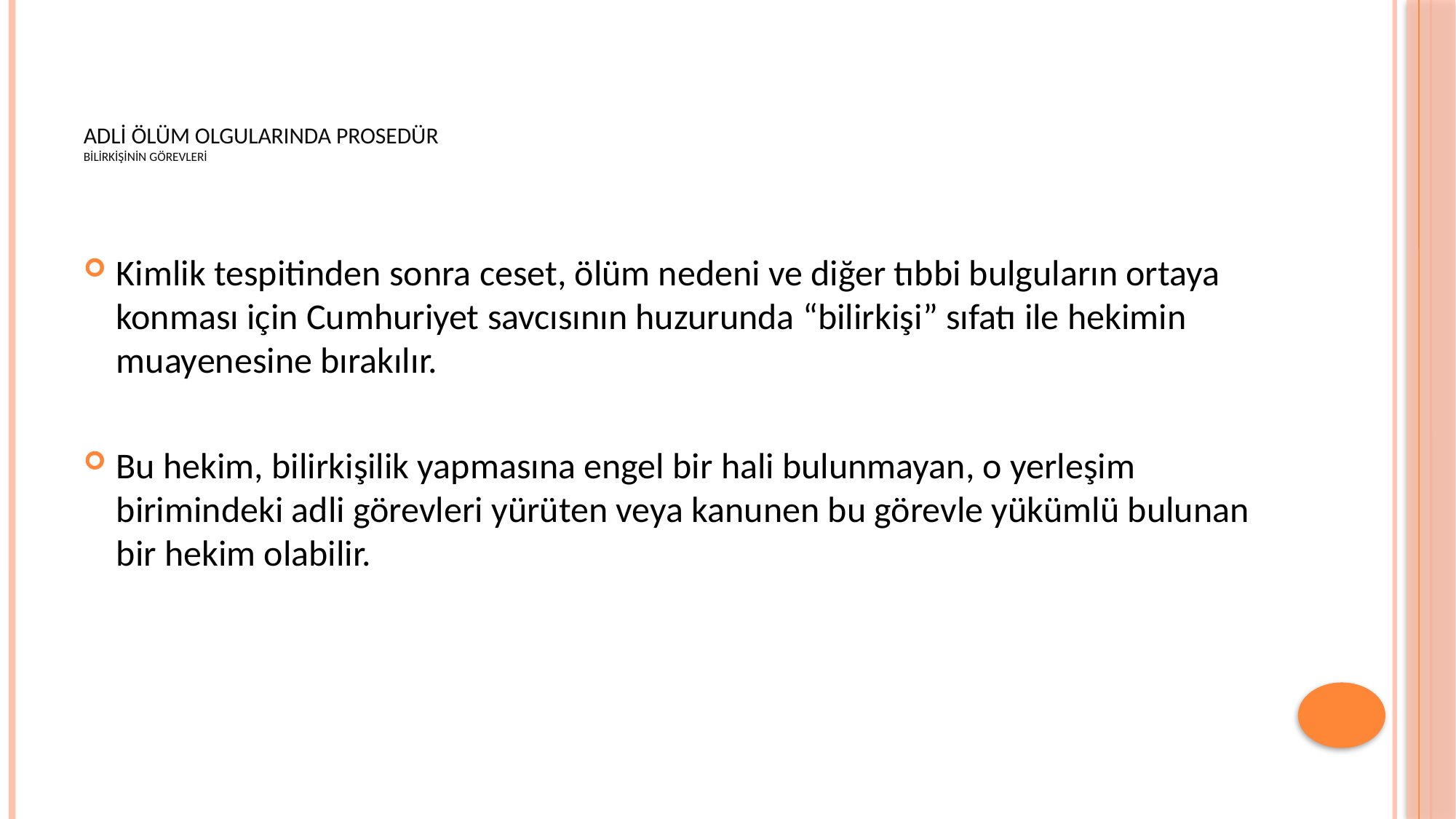

# ADLİ ÖLÜM OLGULARINDA PROSEDÜR BİLİRKİŞİNİN GÖREVLERİ

Kimlik tespitinden sonra ceset, ölüm nedeni ve diğer tıbbi bulguların ortaya konması için Cumhuriyet savcısının huzurunda “bilirkişi” sıfatı ile hekimin muayenesine bırakılır.

Bu hekim, bilirkişilik yapmasına engel bir hali bulunmayan, o yerleşim birimindeki adli görevleri yürüten veya kanunen bu görevle yükümlü bulunan bir hekim olabilir.